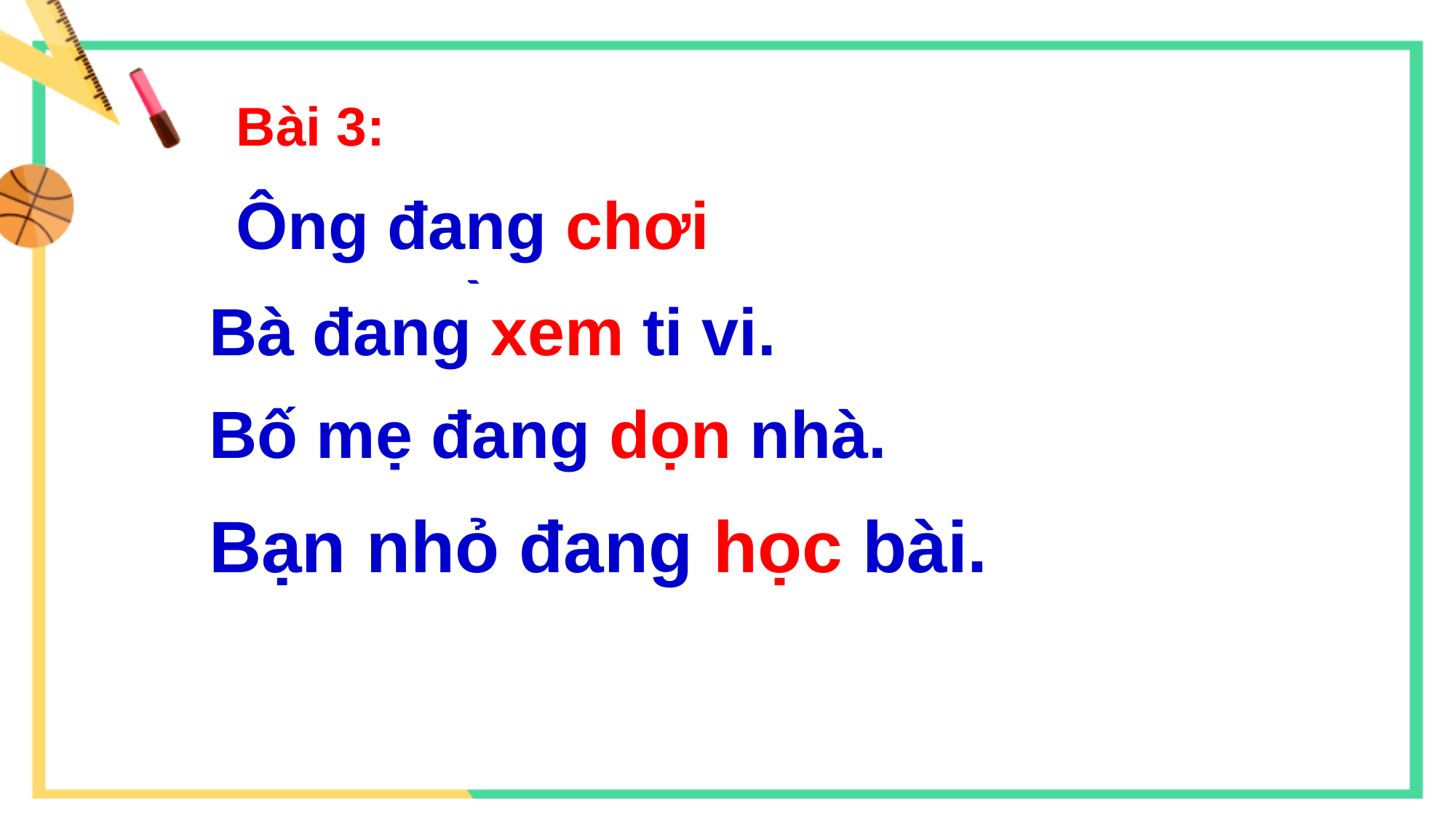

Bài 3:
Ông đang chơi cờ.
Bà đang xem ti vi.
Bố mẹ đang dọn nhà.
Bạn nhỏ đang học bài.